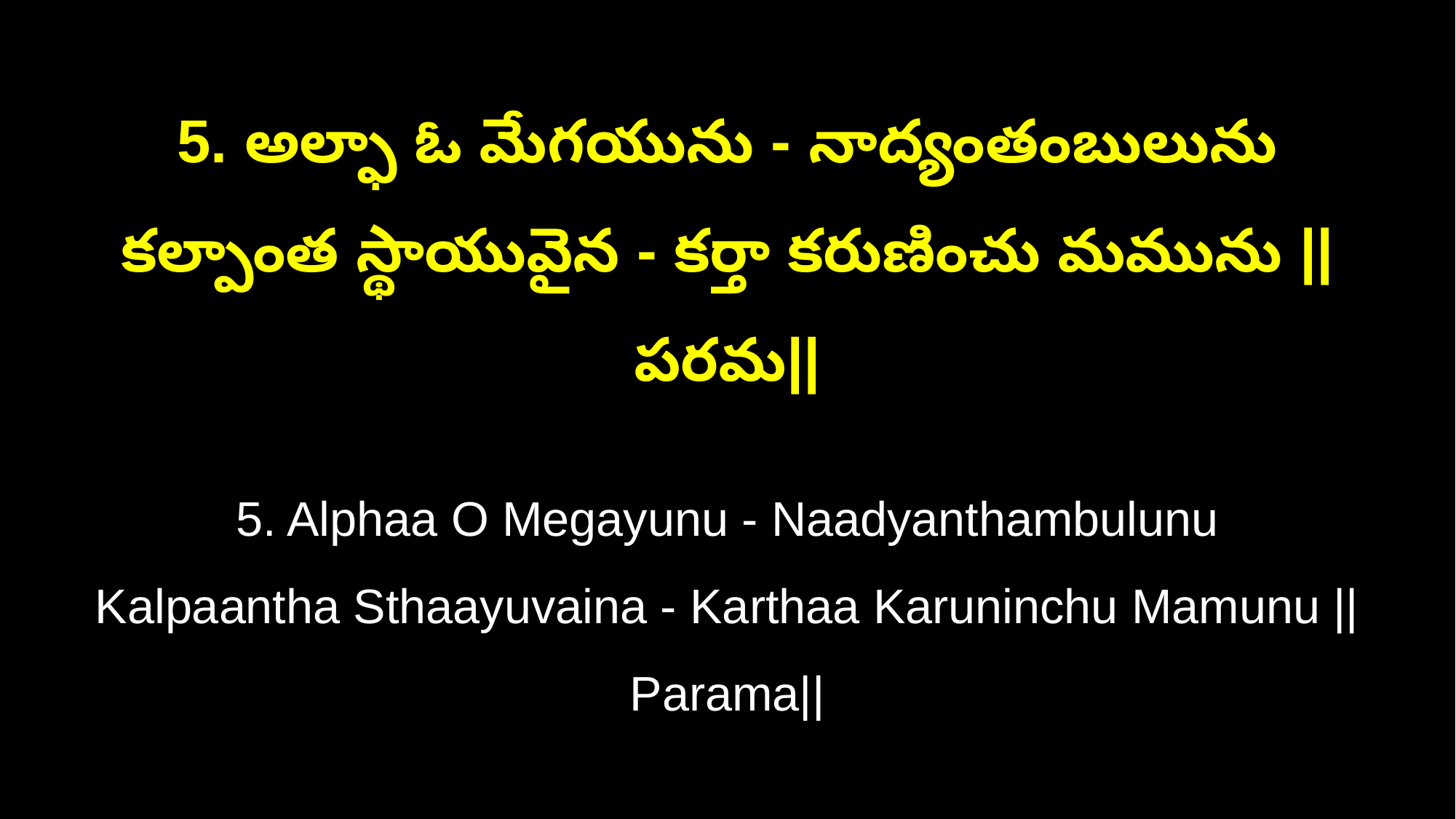

5. అల్ఫా ఓ మేగయును - నాద్యంతంబులును
కల్పాంత స్థాయువైన - కర్తా కరుణించు మమును ||పరమ||
5. Alphaa O Megayunu - Naadyanthambulunu
Kalpaantha Sthaayuvaina - Karthaa Karuninchu Mamunu ||Parama||